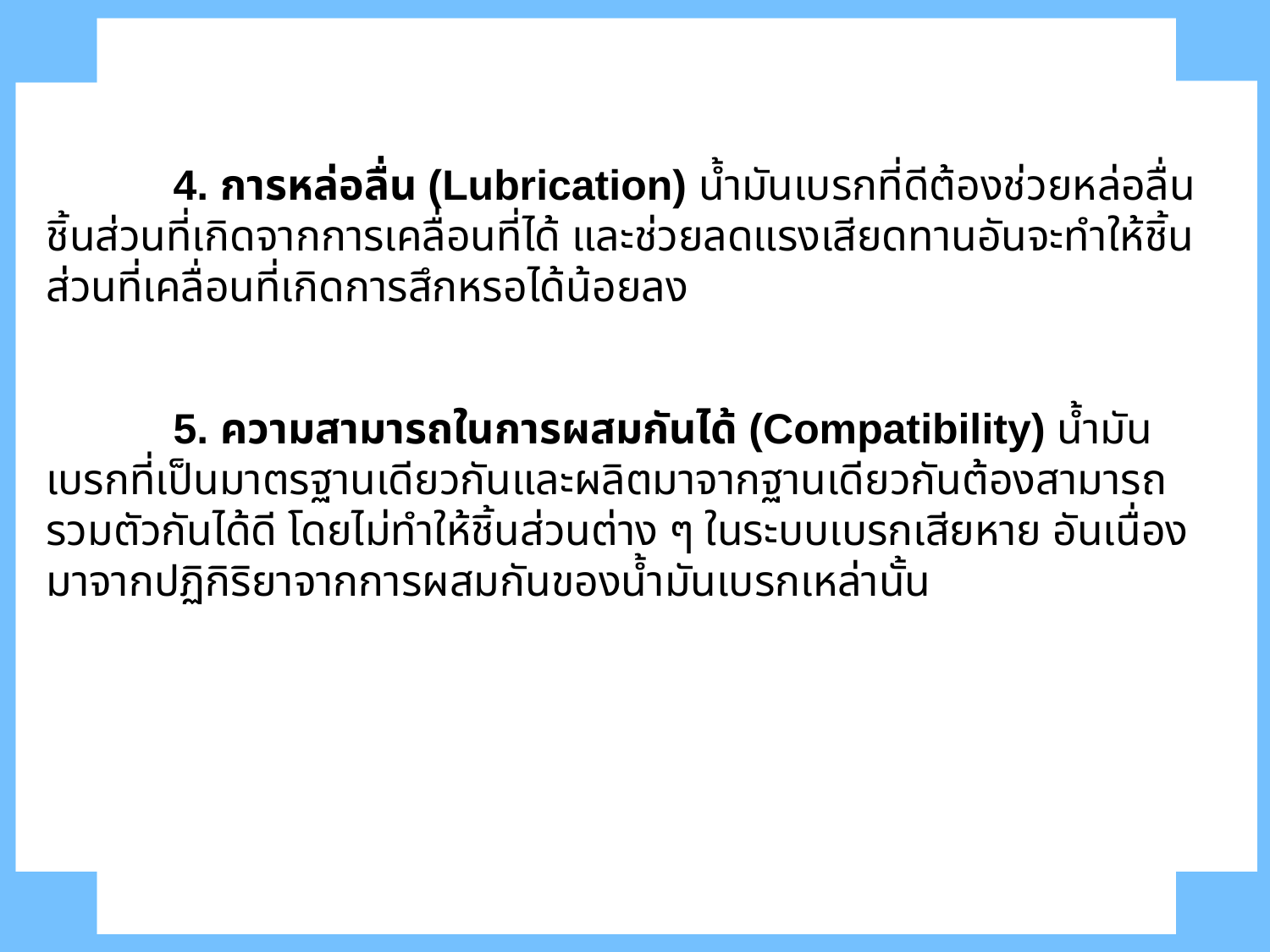

4. การหล่อลื่น (Lubrication) น้ำมันเบรกที่ดีต้องช่วยหล่อลื่นชิ้นส่วนที่เกิดจากการเคลื่อนที่ได้ และช่วยลดแรงเสียดทานอันจะทำให้ชิ้นส่วนที่เคลื่อนที่เกิดการสึกหรอได้น้อยลง
	5. ความสามารถในการผสมกันได้ (Compatibility) น้ำมันเบรกที่เป็นมาตรฐานเดียวกันและผลิตมาจากฐานเดียวกันต้องสามารถรวมตัวกันได้ดี โดยไม่ทำให้ชิ้นส่วนต่าง ๆ ในระบบเบรกเสียหาย อันเนื่องมาจากปฏิกิริยาจากการผสมกันของน้ำมันเบรกเหล่านั้น